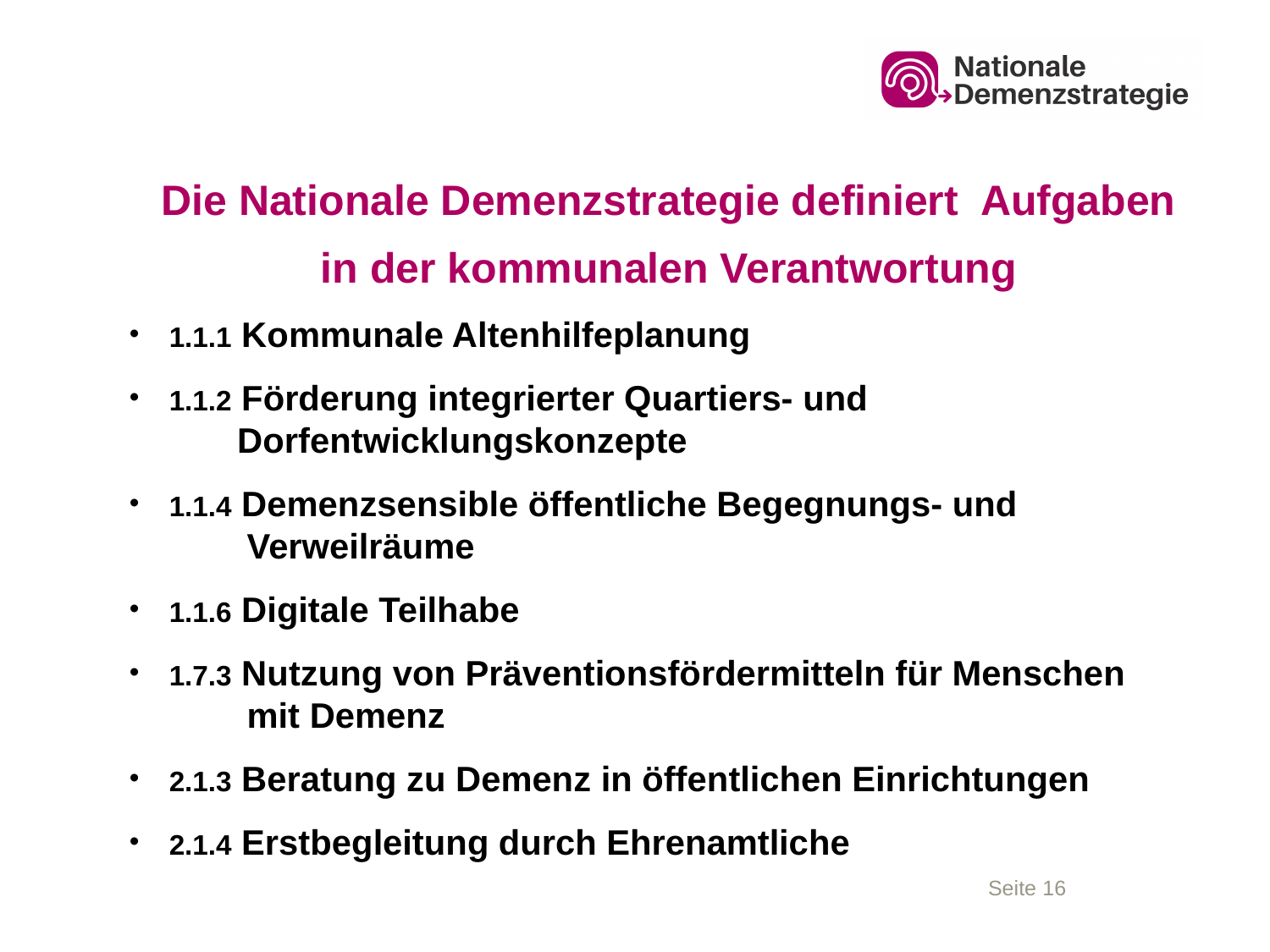

# Die Nationale Demenzstrategie definiert  Aufgaben in der kommunalen Verantwortung
1.1.1 Kommunale Altenhilfeplanung
1.1.2 Förderung integrierter Quartiers- und
       Dorfentwicklungskonzepte
1.1.4 Demenzsensible öffentliche Begegnungs- und
        Verweilräume
1.1.6 Digitale Teilhabe
1.7.3 Nutzung von Präventionsfördermitteln für Menschen
        mit Demenz
2.1.3 Beratung zu Demenz in öffentlichen Einrichtungen
2.1.4 Erstbegleitung durch Ehrenamtliche

Seite 16